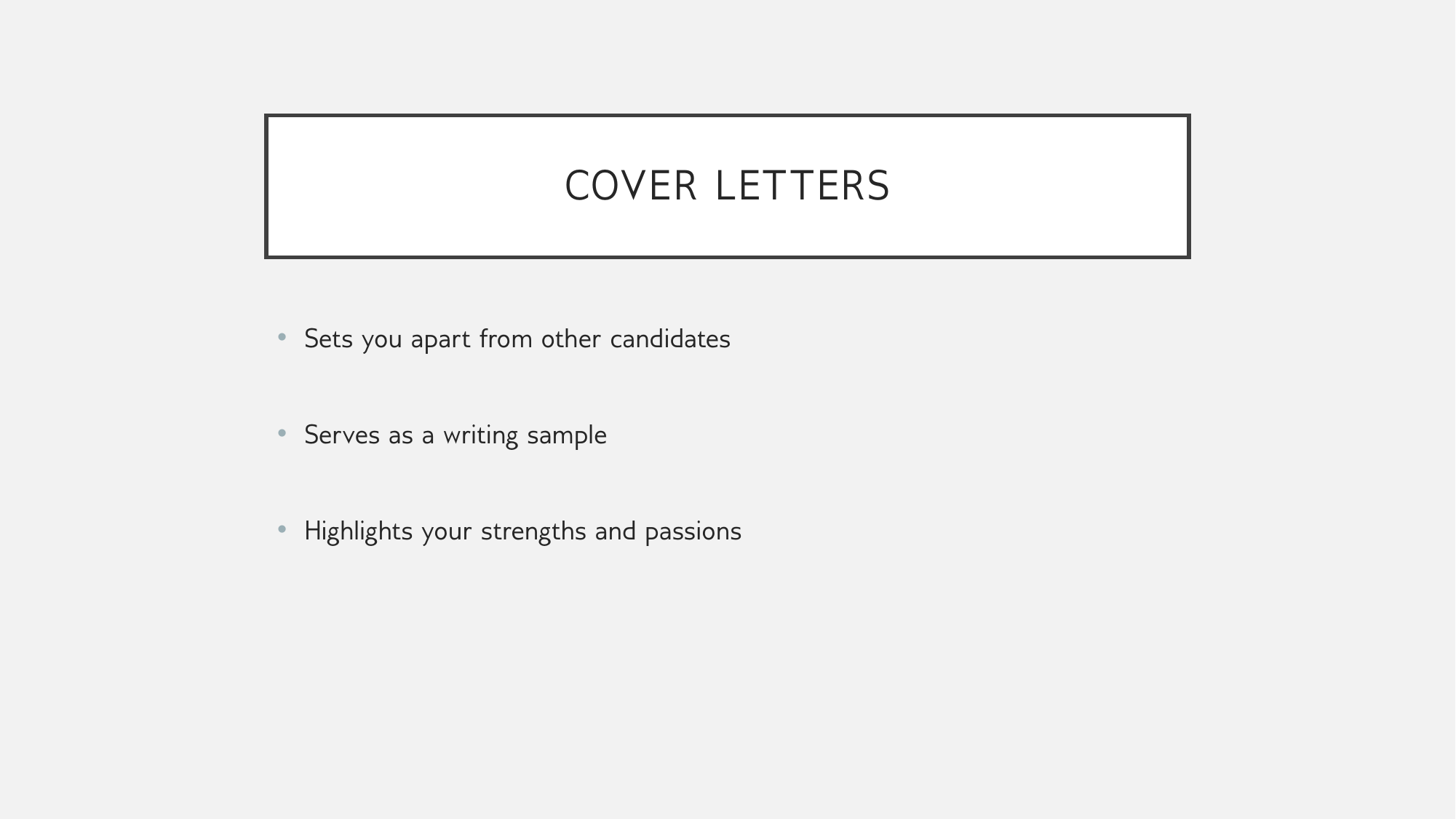

# Cover letters
Sets you apart from other candidates

Serves as a writing sample

Highlights your strengths and passions